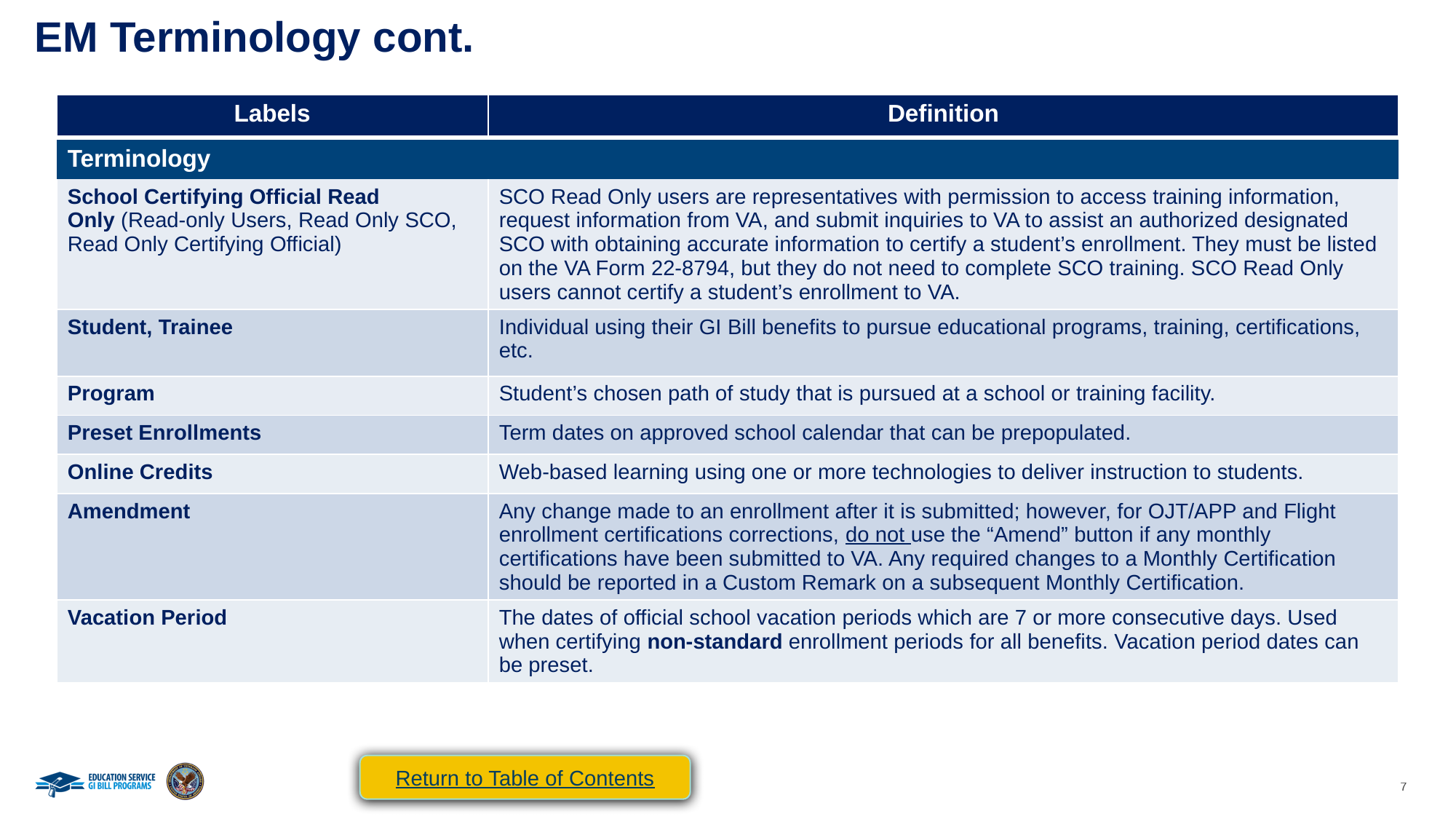

# EM Terminology cont.
| Labels | Definition |
| --- | --- |
| Terminology |  |
| School Certifying Official Read Only (Read-only Users, Read Only SCO, Read Only Certifying Official) | SCO Read Only users are representatives with permission to access training information, request information from VA, and submit inquiries to VA to assist an authorized designated SCO with obtaining accurate information to certify a student’s enrollment. They must be listed on the VA Form 22-8794, but they do not need to complete SCO training. SCO Read Only users cannot certify a student’s enrollment to VA. |
| Student, Trainee | Individual using their GI Bill benefits to pursue educational programs, training, certifications, etc. |
| Program | Student’s chosen path of study that is pursued at a school or training facility. ​ |
| Preset Enrollments | Term dates on approved school calendar that can be prepopulated. |
| Online Credits | Web-based learning using one or more technologies to deliver instruction to students. |
| Amendment | Any change made to an enrollment after it is submitted; however, for OJT/APP and Flight enrollment certifications corrections, do not use the “Amend” button if any monthly certifications have been submitted to VA. Any required changes to a Monthly Certification should be reported in a Custom Remark on a subsequent Monthly Certification. |
| Vacation Period | The dates of official school vacation periods which are 7 or more consecutive days. Used when certifying non-standard enrollment periods for all benefits. Vacation period dates can be preset. |
Return to Table of Contents